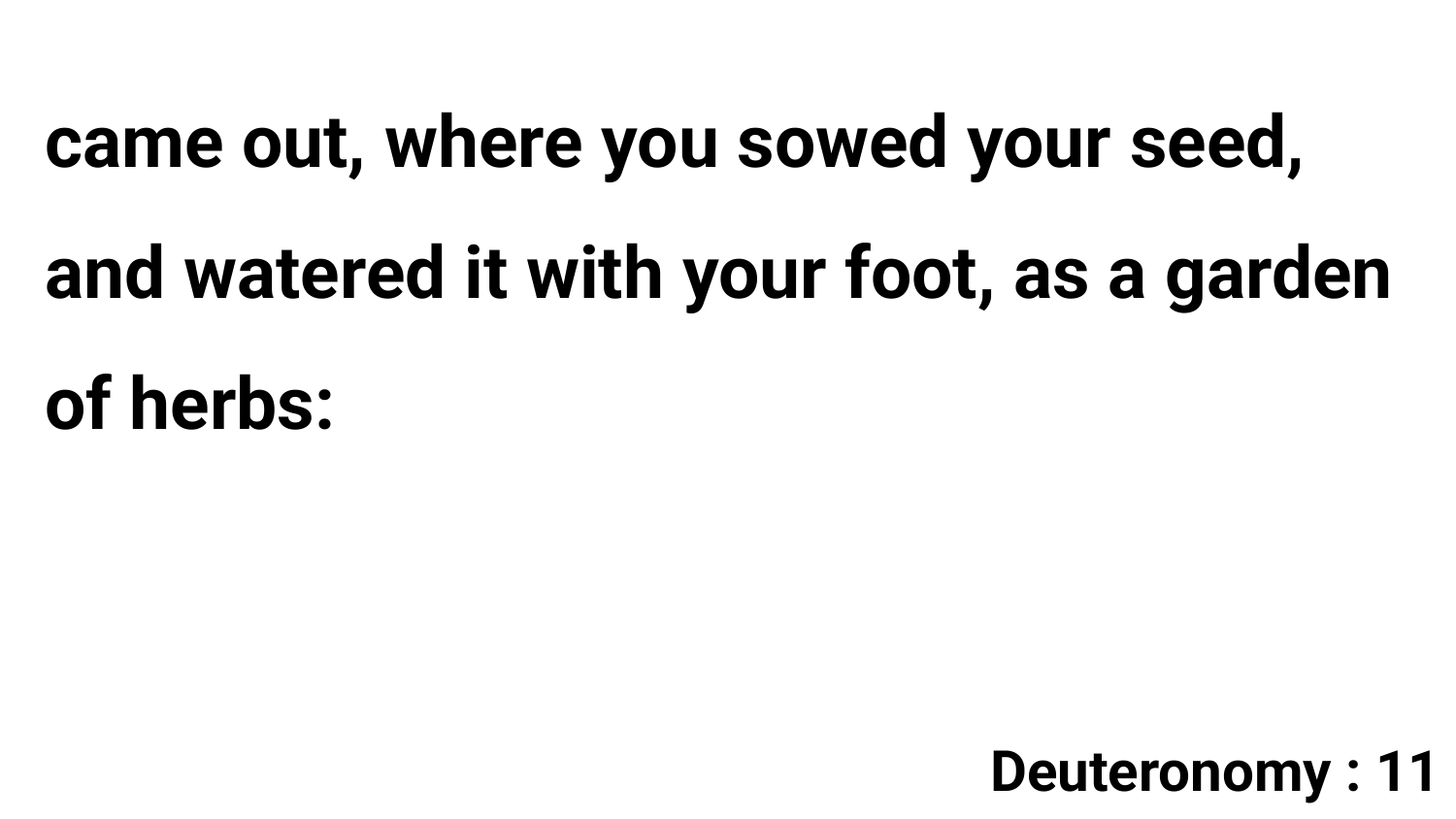

came out, where you sowed your seed, and watered it with your foot, as a garden of herbs:
Deuteronomy : 11